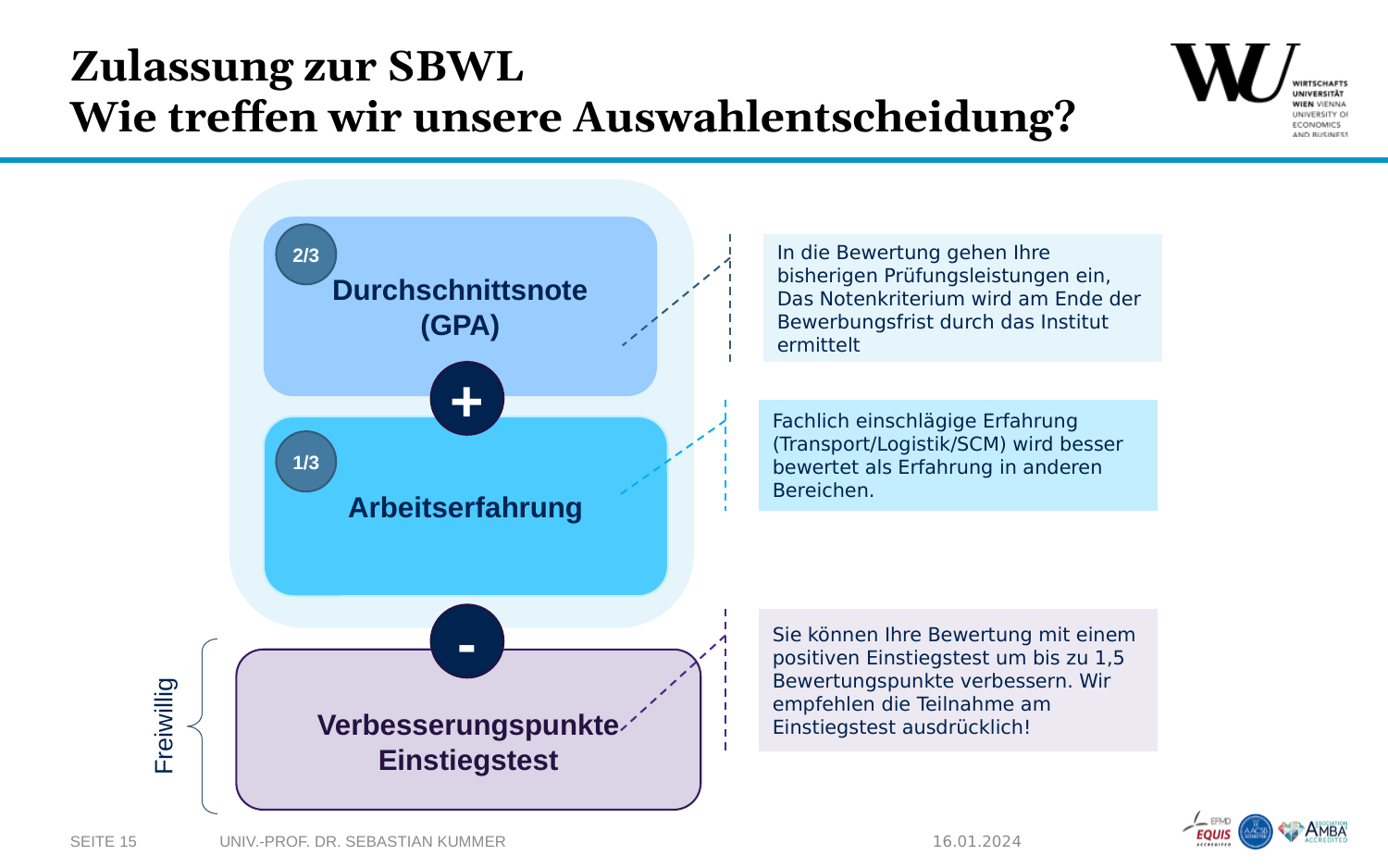

# Zulassung zur SBWL Wie treffen wir unsere Auswahlentscheidung?

Durchschnittsnote
(GPA)
2/3
In die Bewertung gehen Ihre bisherigen Prüfungsleistungen ein, Das Notenkriterium wird am Ende der Bewerbungsfrist durch das Institut ermittelt
+
Fachlich einschlägige Erfahrung (Transport/Logistik/SCM) wird besser bewertet als Erfahrung in anderen Bereichen.
Arbeitserfahrung
1/3
-
Sie können Ihre Bewertung mit einem positiven Einstiegstest um bis zu 1,5 Bewertungspunkte verbessern. Wir empfehlen die Teilnahme am Einstiegstest ausdrücklich!

Verbesserungspunkte
Einstiegstest

Freiwillig
Seite 15
Univ.-Prof. Dr. Sebastian Kummer
16.01.2024